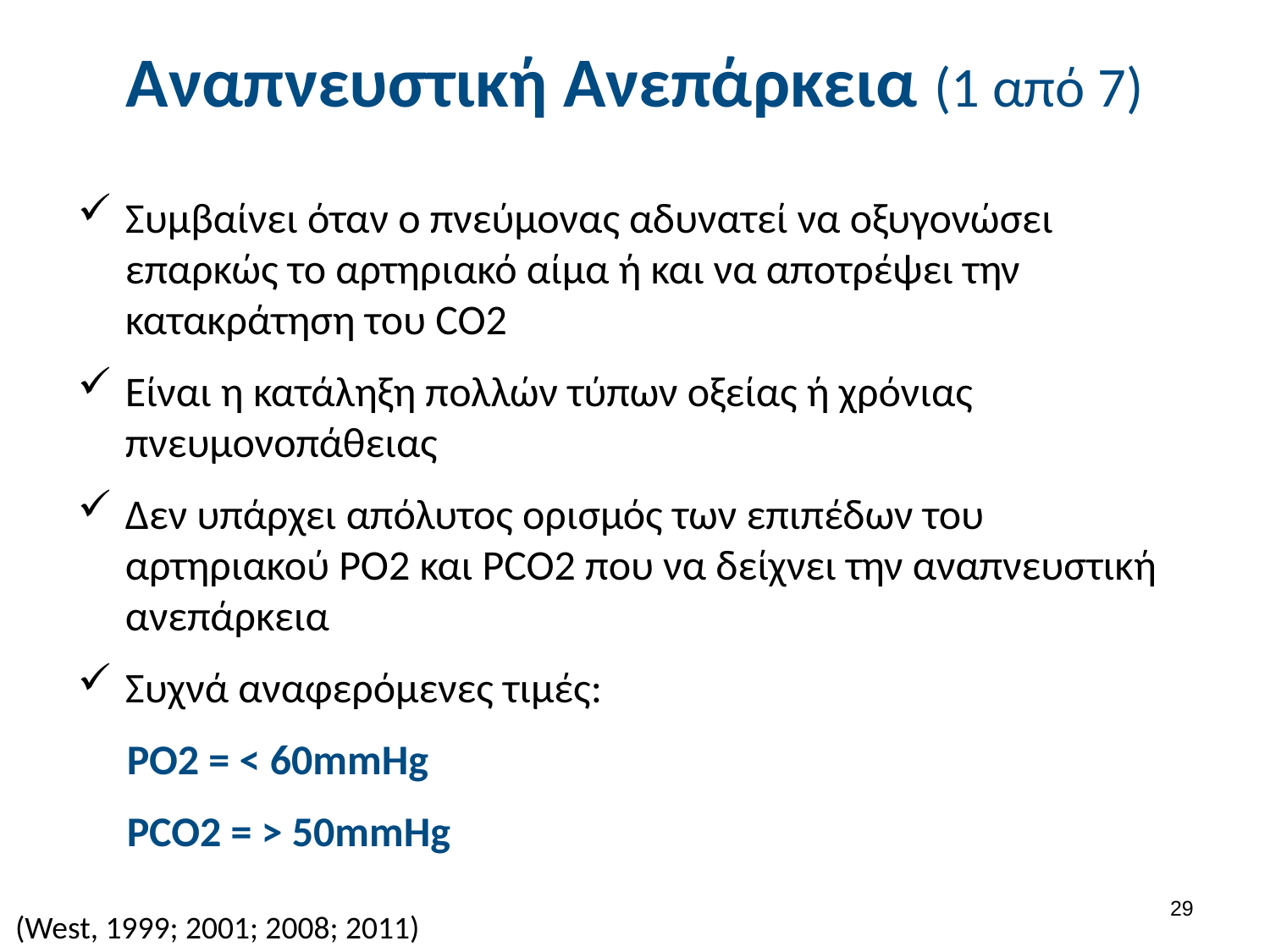

# Αναπνευστική Ανεπάρκεια (1 από 7)
Συμβαίνει όταν ο πνεύμονας αδυνατεί να οξυγονώσει επαρκώς το αρτηριακό αίμα ή και να αποτρέψει την κατακράτηση του CO2
Είναι η κατάληξη πολλών τύπων οξείας ή χρόνιας πνευμονοπάθειας
Δεν υπάρχει απόλυτος ορισμός των επιπέδων του αρτηριακού PO2 και PCO2 που να δείχνει την αναπνευστική ανεπάρκεια
Συχνά αναφερόμενες τιμές:
ΡΟ2 = < 60mmHg
PCO2 = > 50mmHg
29
(West, 1999; 2001; 2008; 2011)